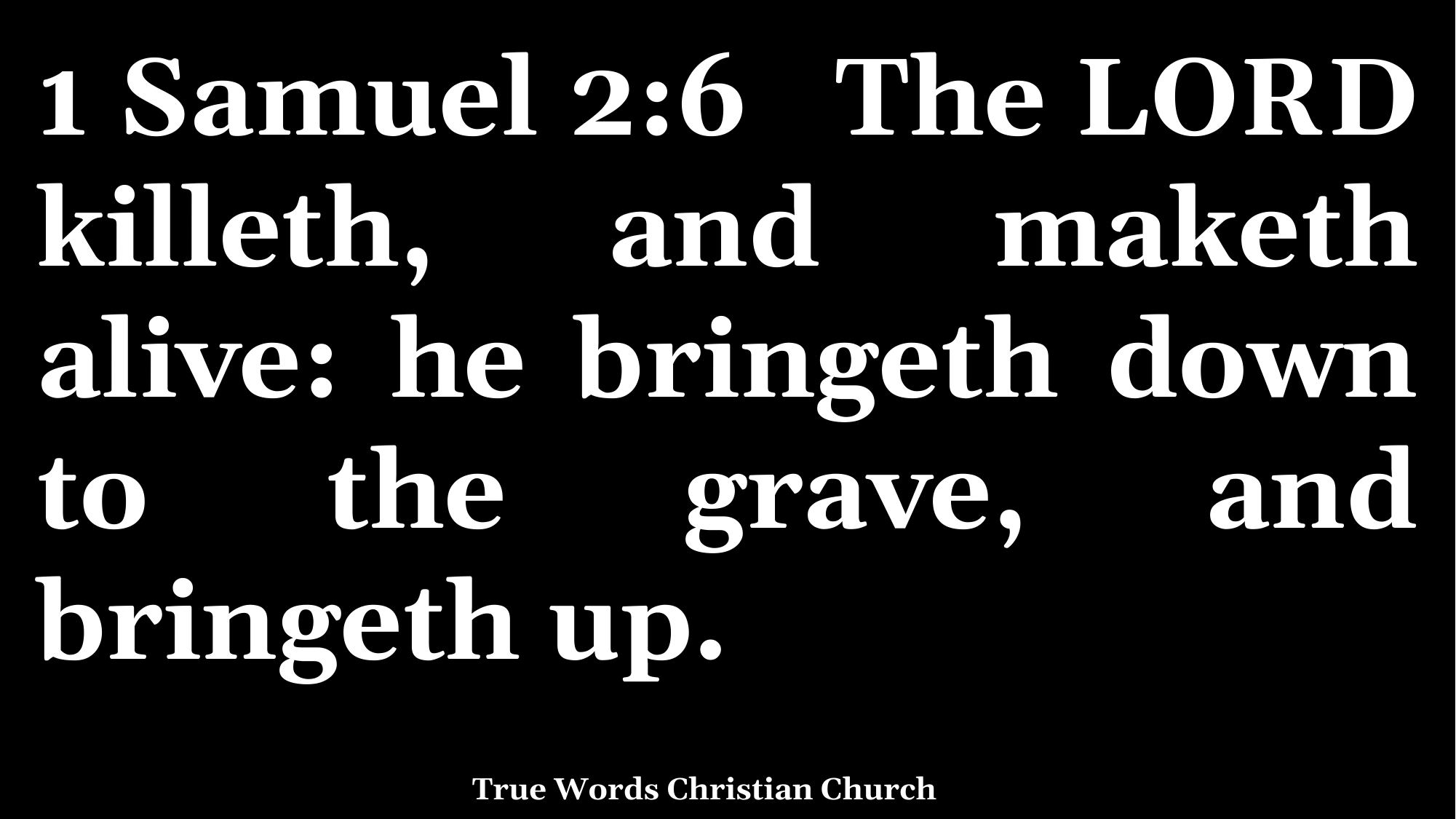

1 Samuel 2:6   The LORD killeth, and maketh alive: he bringeth down to the grave, and bringeth up.
True Words Christian Church